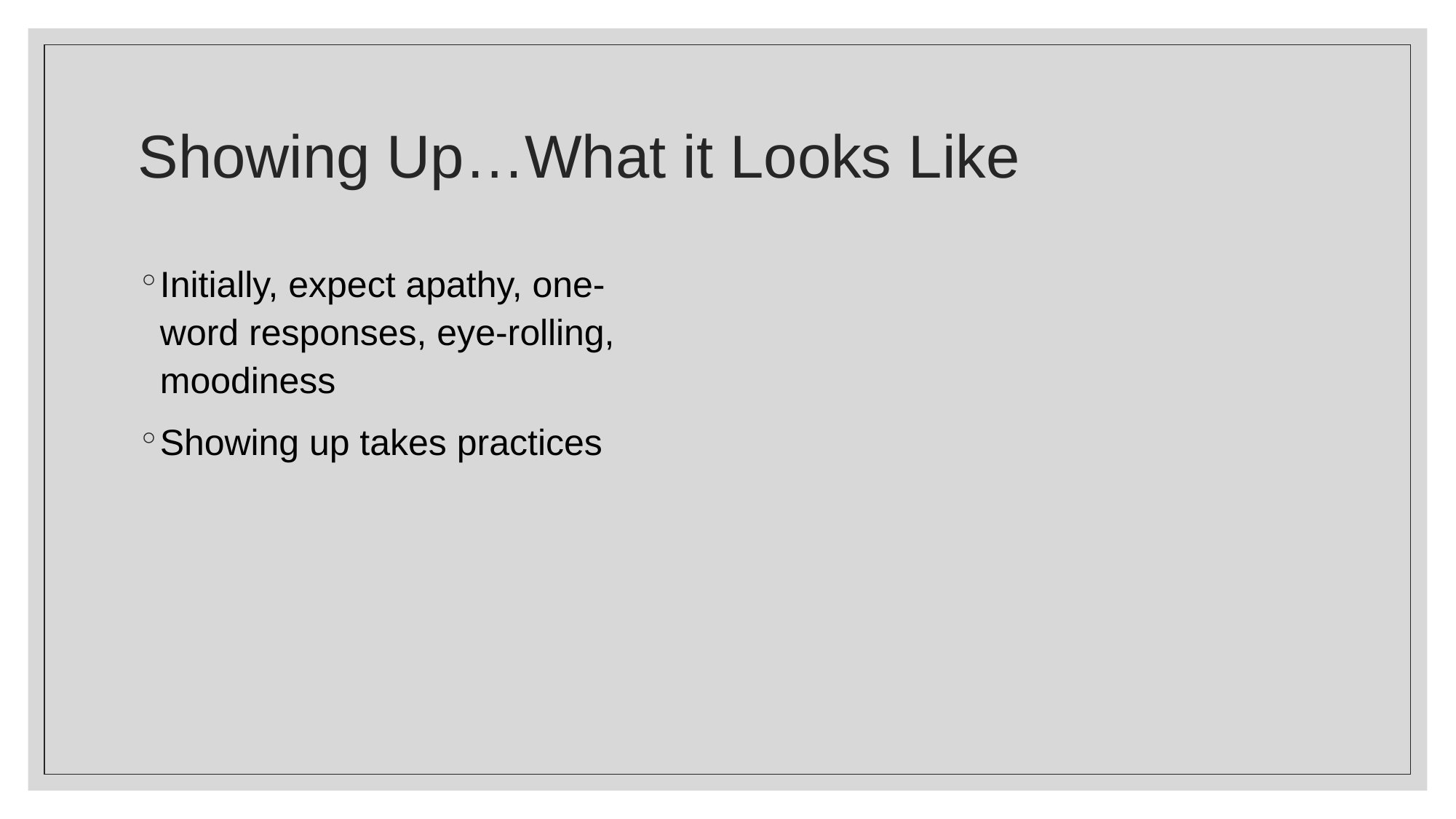

# Showing Up…What it Looks Like
Initially, expect apathy, one-word responses, eye-rolling, moodiness
Showing up takes practices